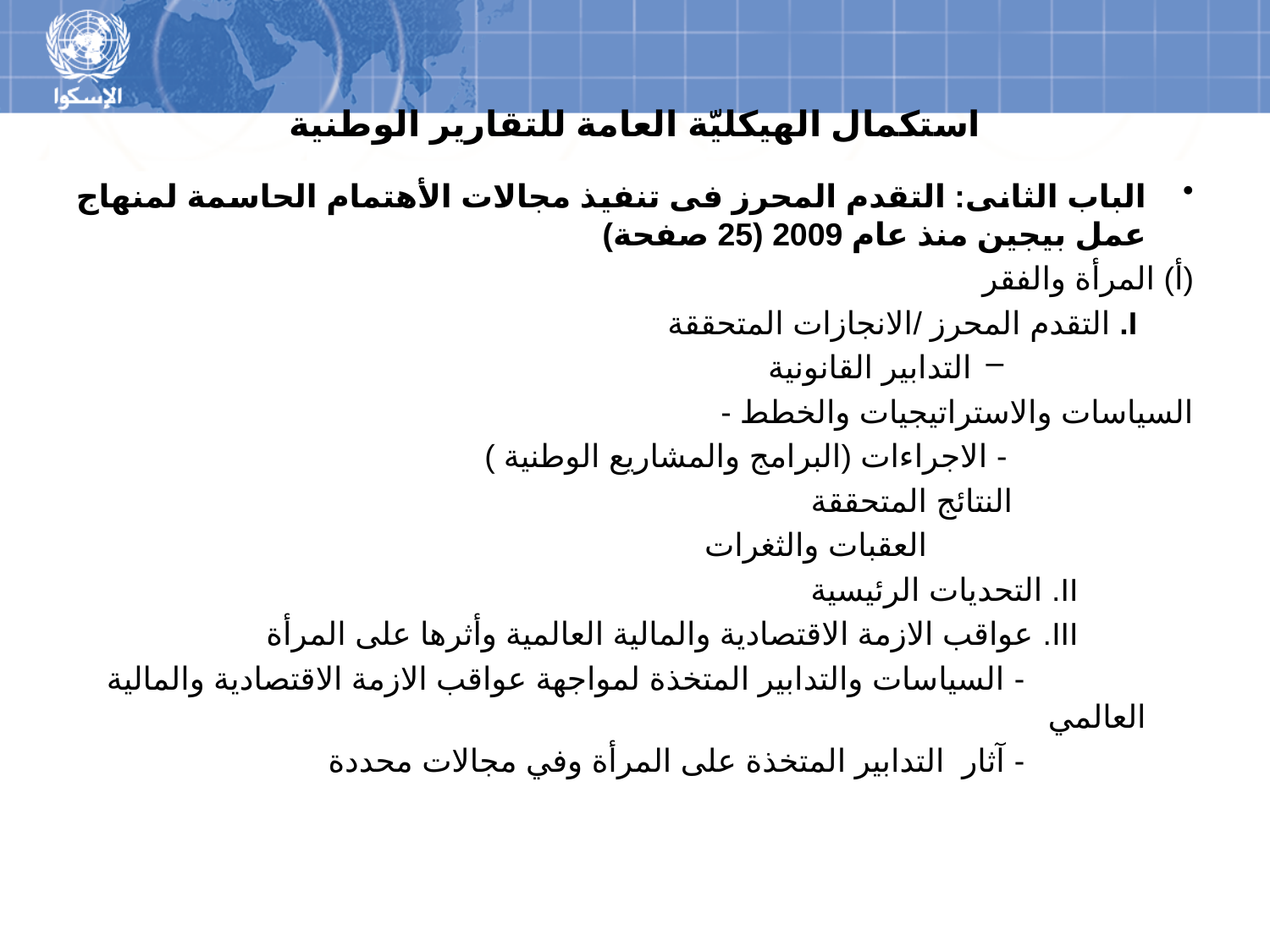

# استكمال الهيكليّة العامة للتقارير الوطنية
الباب الثانى: التقدم المحرز فى تنفيذ مجالات الأهتمام الحاسمة لمنهاج عمل بيجين منذ عام 2009 (25 صفحة)
(أ) المرأة والفقر
		 I. التقدم المحرز /الانجازات المتحققة
التدابير القانونية
	    - السياسات والاستراتيجيات والخطط
                     - الاجراءات (البرامج والمشاريع الوطنية )
		               النتائج المتحققة
                              العقبات والثغرات
             II. التحديات الرئيسية
             III. عواقب الازمة الاقتصادية والمالية العالمية وأثرها على المرأة
                   - السياسات والتدابير المتخذة لمواجهة عواقب الازمة الاقتصادية والمالية العالمي
                   - آثار  التدابير المتخذة على المرأة وفي مجالات محددة